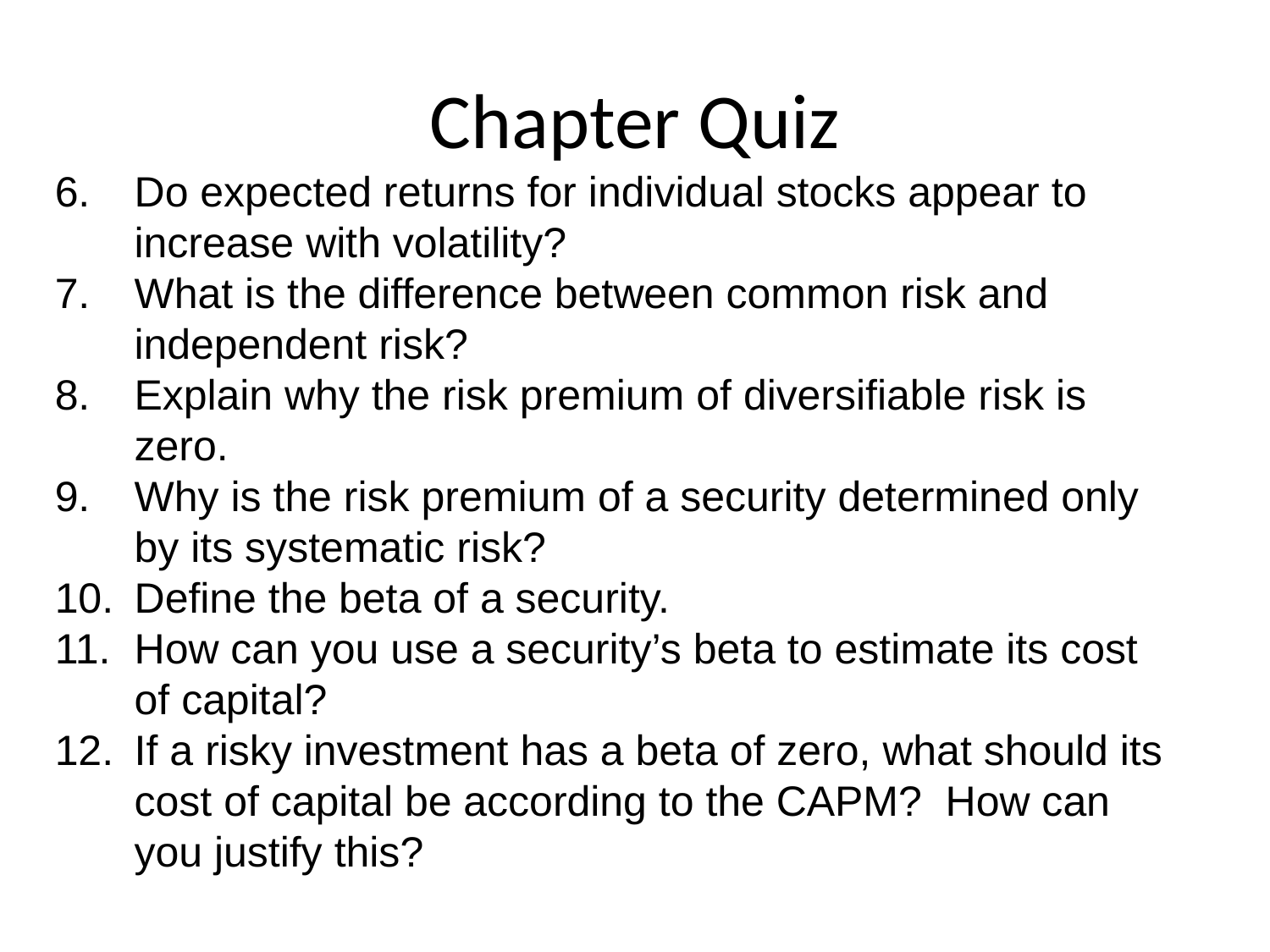

# Chapter Quiz
Do expected returns for individual stocks appear to increase with volatility?
What is the difference between common risk and independent risk?
Explain why the risk premium of diversifiable risk is zero.
Why is the risk premium of a security determined only by its systematic risk?
Define the beta of a security.
How can you use a security’s beta to estimate its cost of capital?
If a risky investment has a beta of zero, what should its cost of capital be according to the CAPM?  How can you justify this?